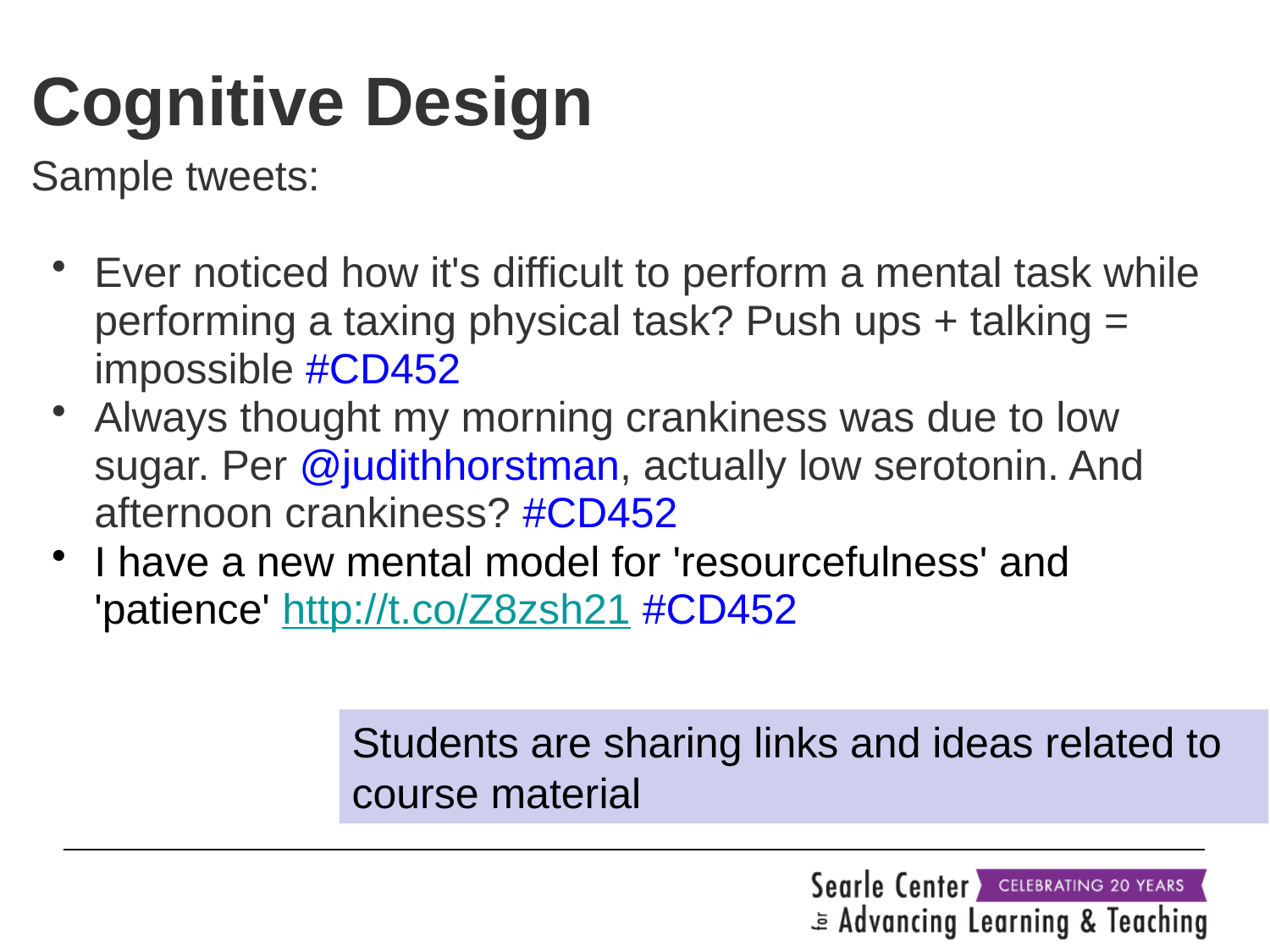

# Cognitive Design
Sample tweets:

Ever noticed how it's difficult to perform a mental task while performing a taxing physical task? Push ups + talking = impossible #CD452
Always thought my morning crankiness was due to low sugar. Per @judithhorstman, actually low serotonin. And afternoon crankiness? #CD452
I have a new mental model for 'resourcefulness' and 'patience' http://t.co/Z8zsh21 #CD452

Students are sharing links and ideas related to course material